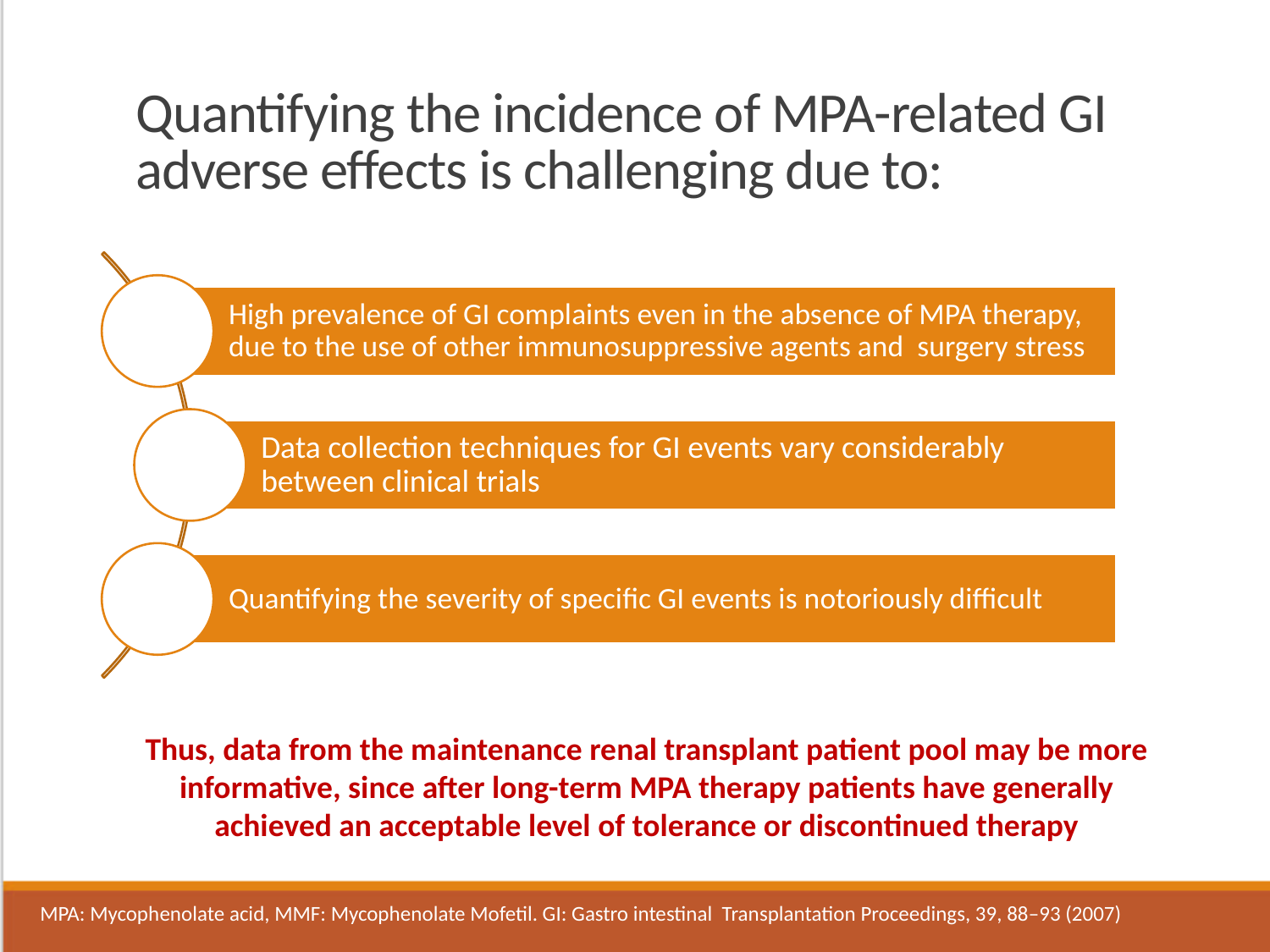

# Quantifying the incidence of MPA-related GI adverse effects is challenging due to:
High prevalence of GI complaints even in the absence of MPA therapy, due to the use of other immunosuppressive agents and  surgery stress
Data collection techniques for GI events vary considerably between clinical trials
Quantifying the severity of specific GI events is notoriously difficult
Thus, data from the maintenance renal transplant patient pool may be more informative, since after long-term MPA therapy patients have generally achieved an acceptable level of tolerance or discontinued therapy
MPA: Mycophenolate acid, MMF: Mycophenolate Mofetil. GI: Gastro intestinal  Transplantation Proceedings, 39, 88–93 (2007)